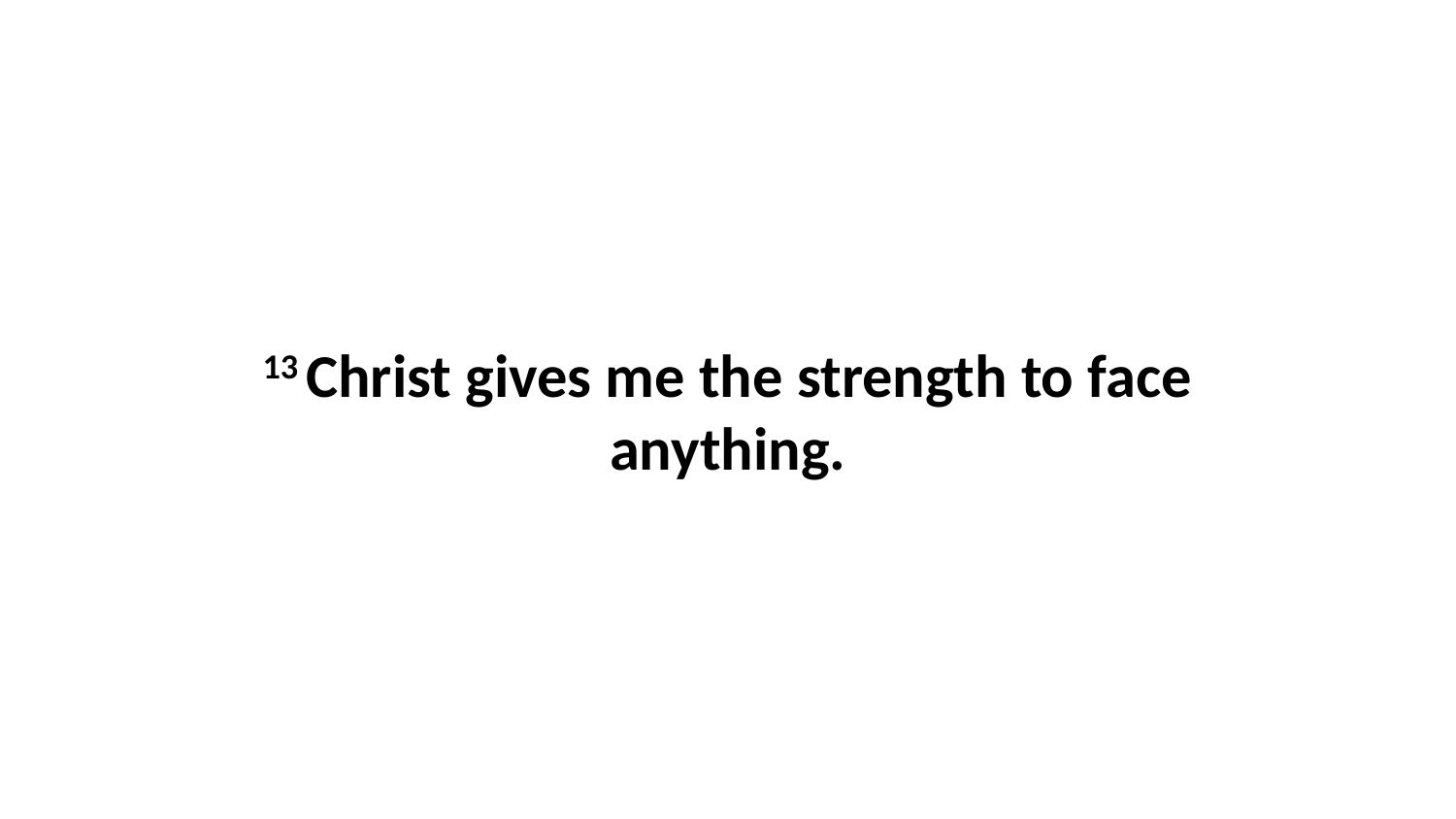

13 Christ gives me the strength to face anything.